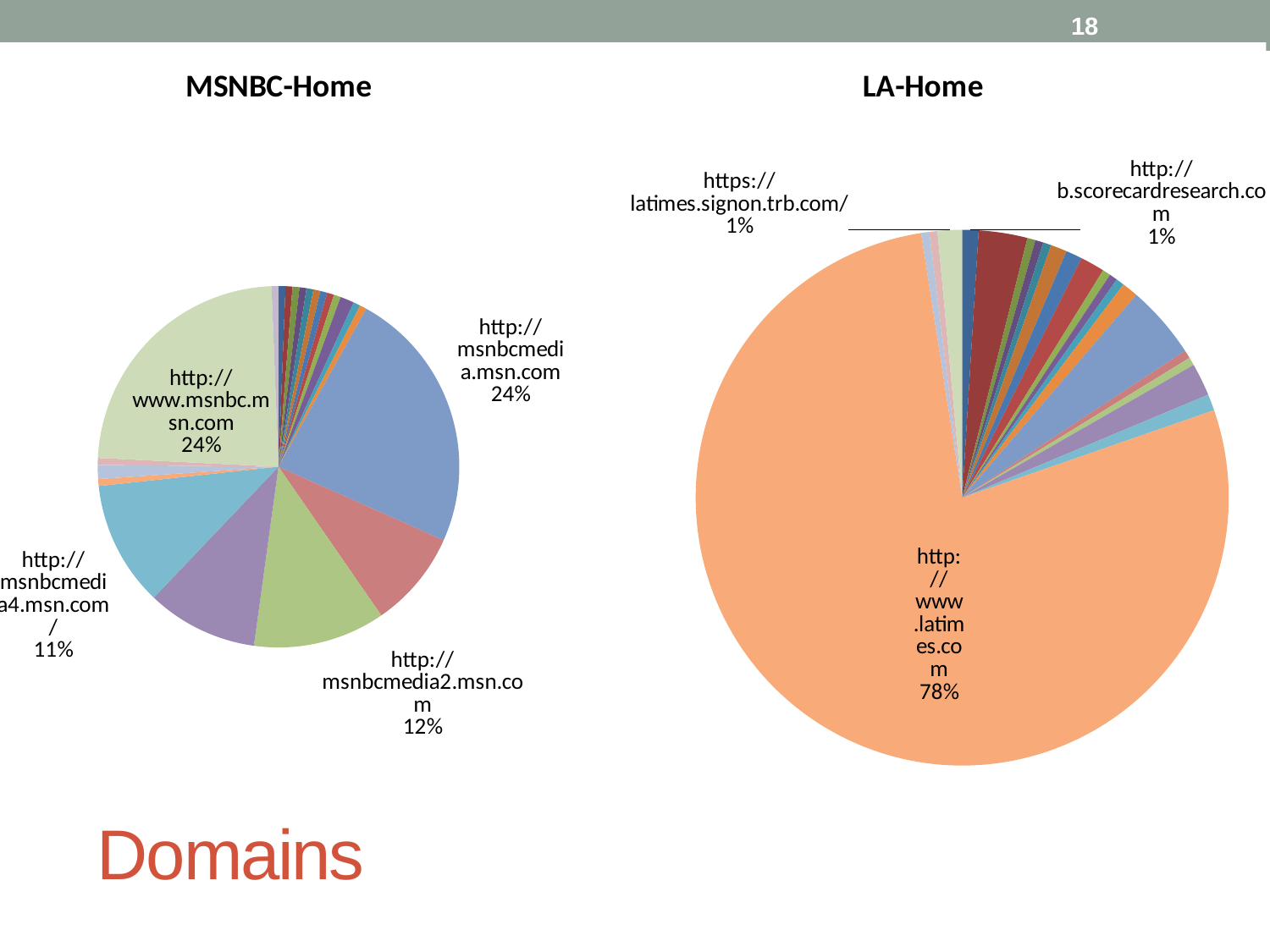

18

### Chart: MSNBC-Home

| Category |  |
|---|---|
| http://a2.twimg.com/ | 1.0 |
| http://ads1.msn.com | 1.0 |
| http://api.bing.net | 1.0 |
| http://assets2c.msnbc.msn.com | 1.0 |
| http://b.scorecardresearch.com | 1.0 |
| http://beacon.jump-time.net | 1.0 |
| http://c.msn.com/ | 1.0 |
| http://cdn.lib.newsvine.com | 1.0 |
| http://i.pgcdn.com | 1.0 |
| http://msnbc.112.2o7.net | 2.0 |
| http://msnbc.jump-time.net | 1.0 |
| http://msnbc.msn.com | 1.0 |
| http://msnbcmedia.msn.com | 38.0 |
| http://msnbcmedia1.msn.com | 14.0 |
| http://msnbcmedia2.msn.com | 19.0 |
| http://msnbcmedia3.msn.com | 16.0 |
| http://msnbcmedia4.msn.com/ | 18.0 |
| http://nbcsportsmedia1.msnbc.com | 1.0 |
| http://nbcsportsmedia4.msnbc.com | 2.0 |
| http://udc.msn.com | 1.0 |
| http://www.msnbc.msn.com | 38.0 |
| http://www.polls.newsvine.com | 1.0 |

### Chart: LA-Home

| Category |  |
|---|---|
| http://b.scorecardresearch.com | 2.0 |
| http://b.static.ak.fbcdn.net | 6.0 |
| http://d3lvr7yuk4uaui.cloudfront.net | 1.0 |
| http://js.revsci.net/ | 1.0 |
| http://latimesblogs.latimes.com | 1.0 |
| http://log.enquisite.com | 2.0 |
| http://m.trb.com/ | 2.0 |
| http://media.trb.com/ | 3.0 |
| http://ocsp.godaddy.com/ | 1.0 |
| http://ping.chartbeat.net | 1.0 |
| http://pix04.revsci.net/ | 1.0 |
| http://secure-us.imrworldwide.com | 2.0 |
| http://static.ak.fbcdn.net/ | 9.0 |
| http://static.chartbeat.com | 1.0 |
| http://www.chicagotribune.com | 1.0 |
| http://www.facebook.com/ | 4.0 |
| http://www.google-analytics.com/ | 2.0 |
| http://www.latimes.com | 158.0 |
| https://ajax.googleapis.com | 1.0 |
| https://d3lvr7yuk4uaui.cloudfront.net | 1.0 |
| https://latimes.signon.trb.com/ | 3.0 |
# Domains